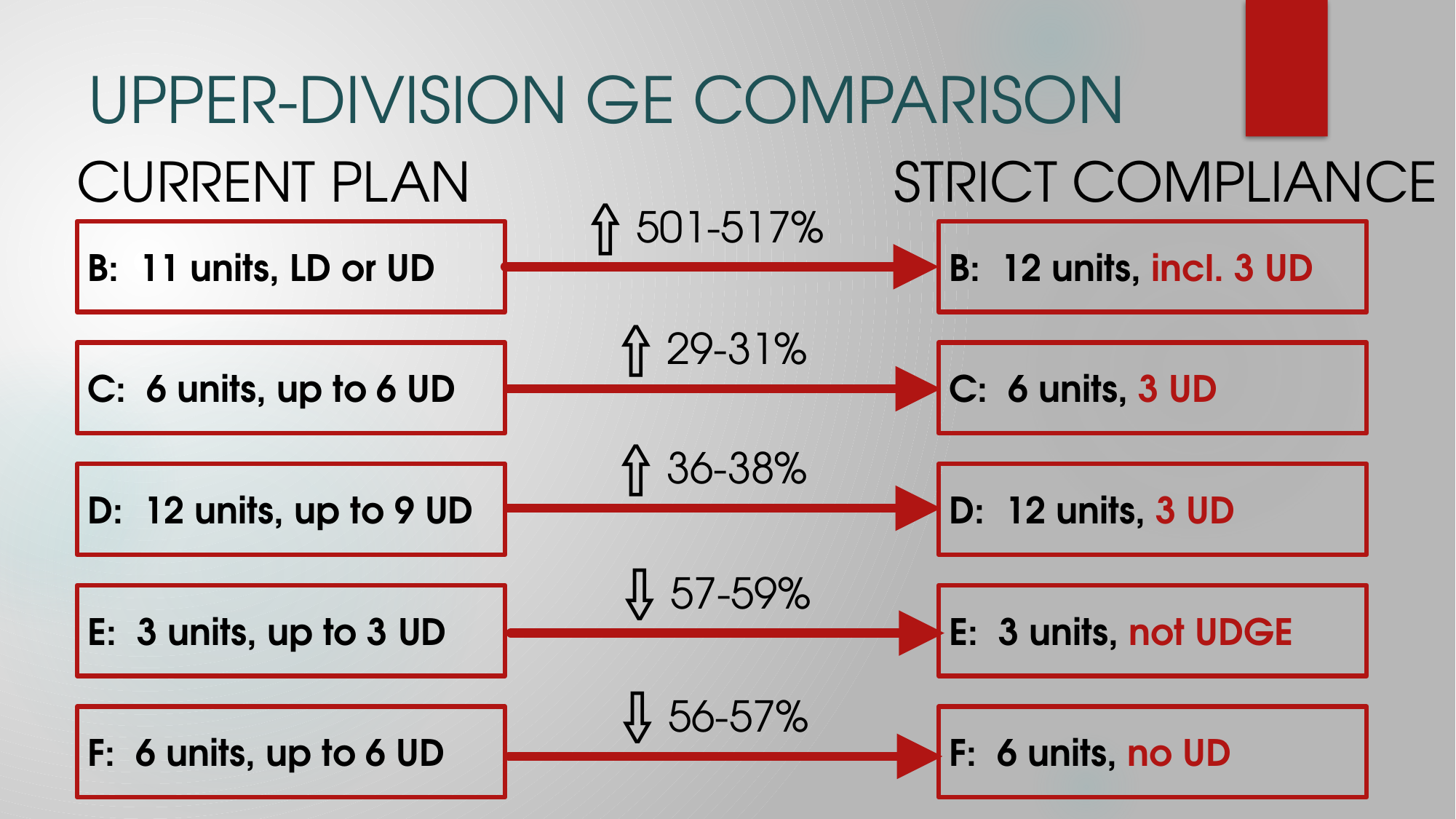

# UPPER-DIVISION GE COMPARISON
CURRENT PLAN
STRICT COMPLIANCE
⇧ 501-517%

B:  11 units, LD or UD

B:  12 units, incl. 3 UD

⇧ 29-31%

C:  6 units, up to 6 UD

C:  6 units, 3 UD

⇧ 36-38%

D:  12 units, up to 9 UD

D:  12 units, 3 UD

⇩ 57-59%

E:  3 units, up to 3 UD

E:  3 units, not UDGE

⇩ 56-57%

F:  6 units, up to 6 UD

F:  6 units, no UD